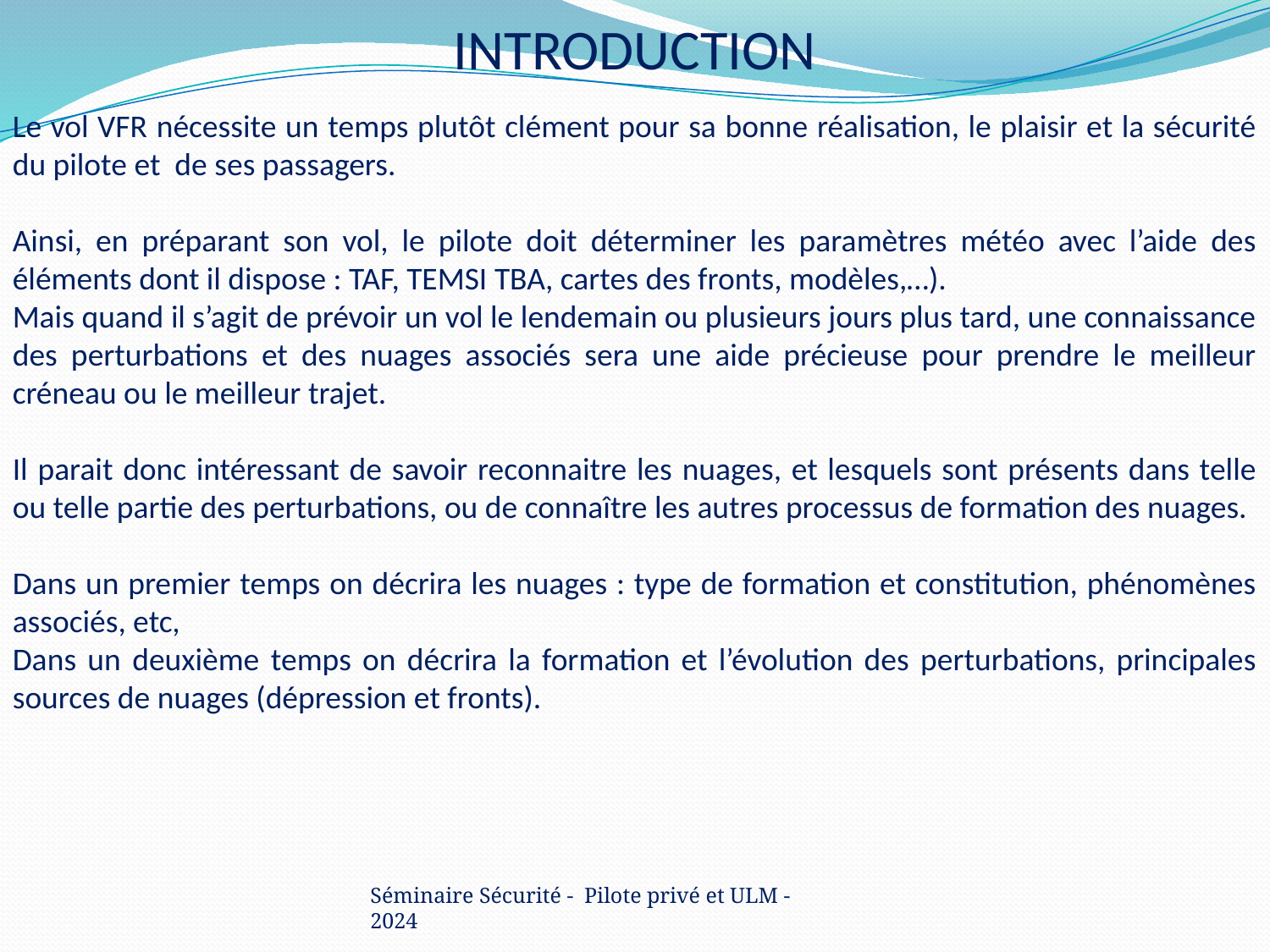

# INTRODUCTION
Le vol VFR nécessite un temps plutôt clément pour sa bonne réalisation, le plaisir et la sécurité du pilote et  de ses passagers.

Ainsi, en préparant son vol, le pilote doit déterminer les paramètres météo avec l’aide des éléments dont il dispose : TAF, TEMSI TBA, cartes des fronts, modèles,…).
Mais quand il s’agit de prévoir un vol le lendemain ou plusieurs jours plus tard, une connaissance des perturbations et des nuages associés sera une aide précieuse pour prendre le meilleur créneau ou le meilleur trajet.

Il parait donc intéressant de savoir reconnaitre les nuages, et lesquels sont présents dans telle ou telle partie des perturbations, ou de connaître les autres processus de formation des nuages.

Dans un premier temps on décrira les nuages : type de formation et constitution, phénomènes associés, etc,
Dans un deuxième temps on décrira la formation et l’évolution des perturbations, principales sources de nuages (dépression et fronts).
Séminaire Sécurité -  Pilote privé et ULM - 2024